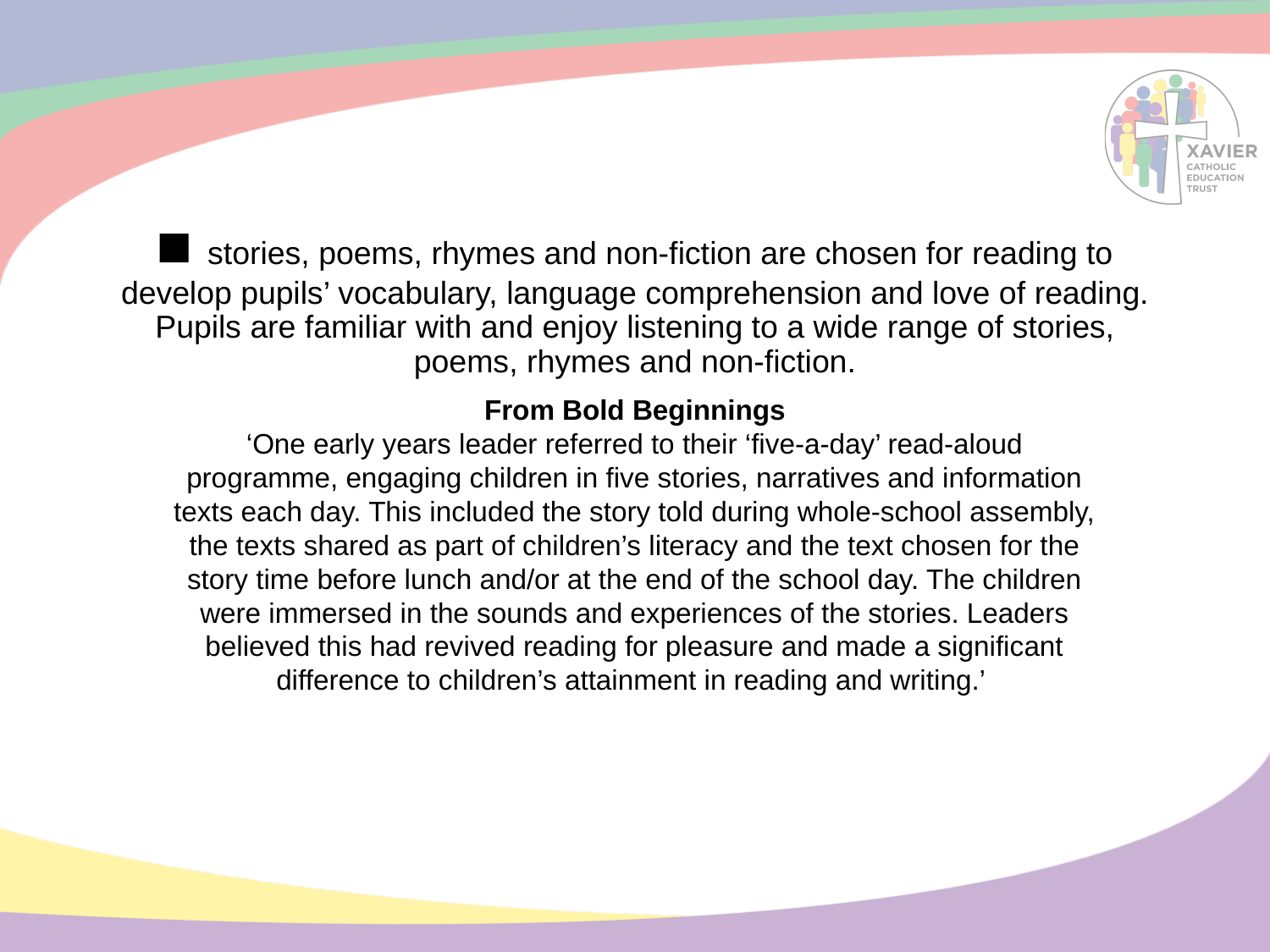

# ◼ stories, poems, rhymes and non-fiction are chosen for reading to develop pupils’ vocabulary, language comprehension and love of reading. Pupils are familiar with and enjoy listening to a wide range of stories, poems, rhymes and non-fiction.
From Bold Beginnings
‘One early years leader referred to their ‘five-a-day’ read-aloud programme, engaging children in five stories, narratives and information texts each day. This included the story told during whole-school assembly, the texts shared as part of children’s literacy and the text chosen for the story time before lunch and/or at the end of the school day. The children were immersed in the sounds and experiences of the stories. Leaders believed this had revived reading for pleasure and made a significant difference to children’s attainment in reading and writing.’